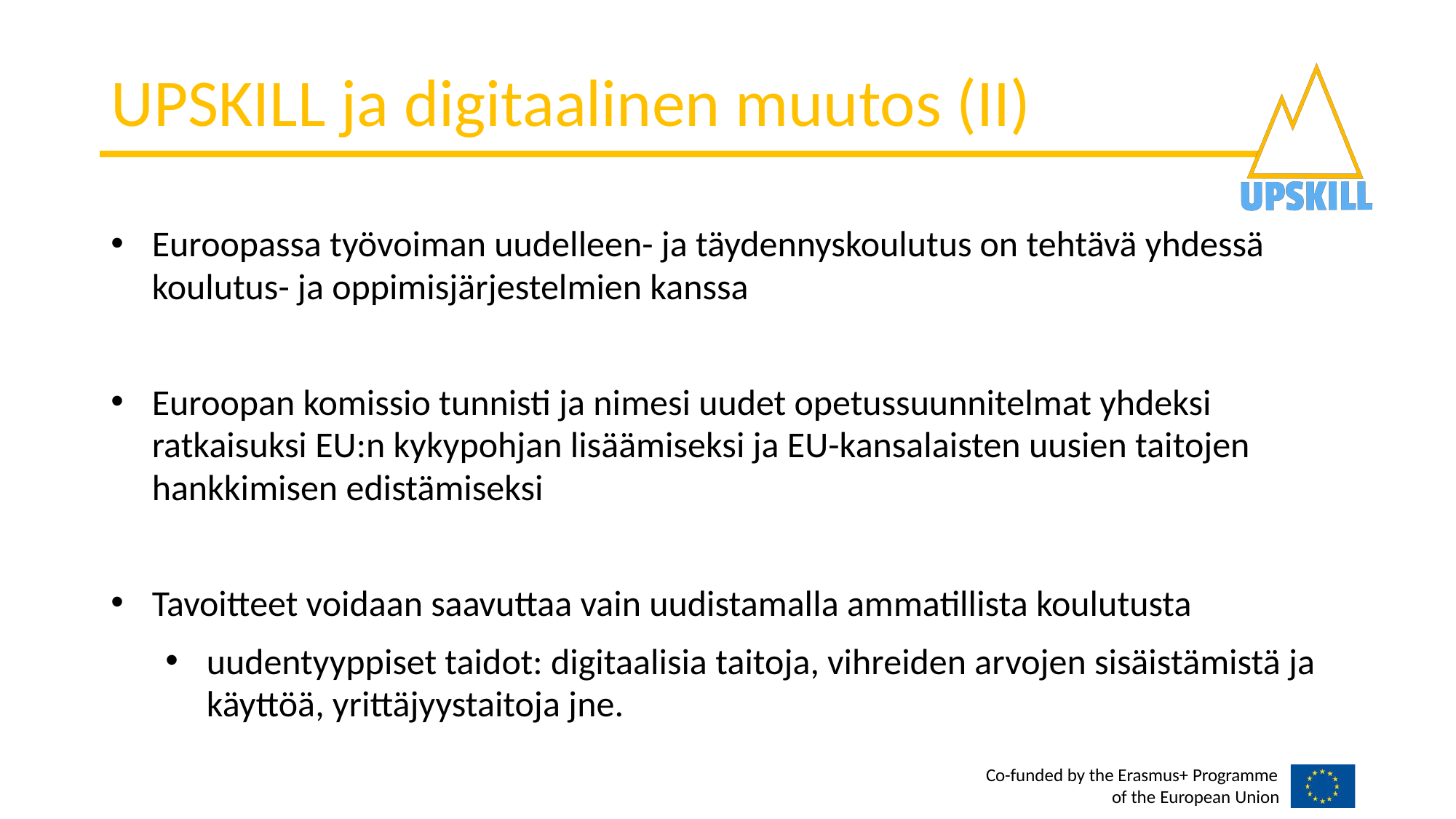

# UPSKILL ja digitaalinen muutos (II)
Euroopassa työvoiman uudelleen- ja täydennyskoulutus on tehtävä yhdessä koulutus- ja oppimisjärjestelmien kanssa

Euroopan komissio tunnisti ja nimesi uudet opetussuunnitelmat yhdeksi ratkaisuksi EU:n kykypohjan lisäämiseksi ja EU-kansalaisten uusien taitojen hankkimisen edistämiseksi

Tavoitteet voidaan saavuttaa vain uudistamalla ammatillista koulutusta
uudentyyppiset taidot: digitaalisia taitoja, vihreiden arvojen sisäistämistä ja käyttöä, yrittäjyystaitoja jne.
Co-funded by the Erasmus+ Programme
of the European Union